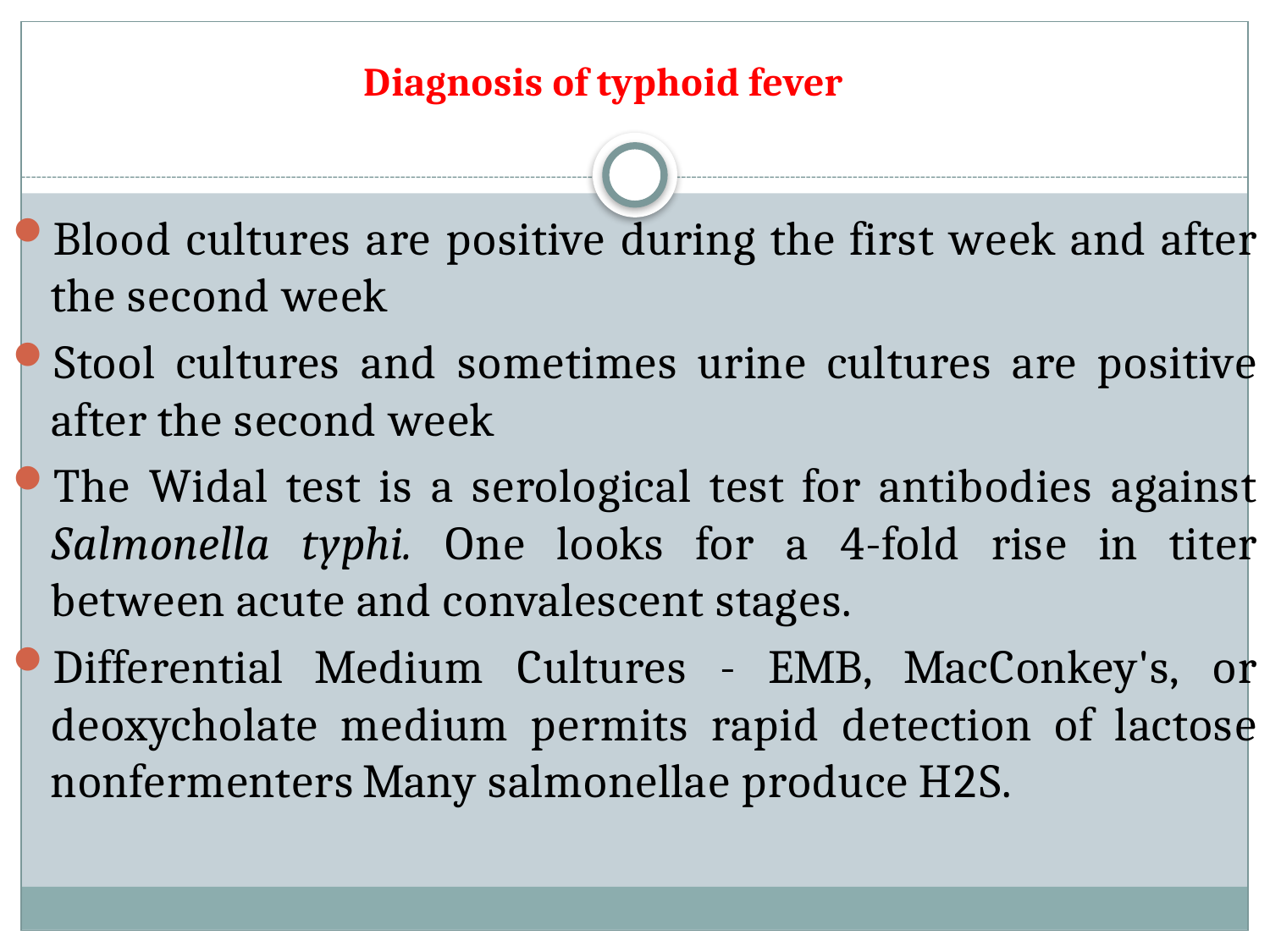

# Diagnosis of typhoid fever
Blood cultures are positive during the first week and after the second week
Stool cultures and sometimes urine cultures are positive after the second week
The Widal test is a serological test for antibodies against Salmonella typhi. One looks for a 4-fold rise in titer between acute and convalescent stages.
Differential Medium Cultures - EMB, MacConkey's, or deoxycholate medium permits rapid detection of lactose nonfermenters Many salmonellae produce H2S.